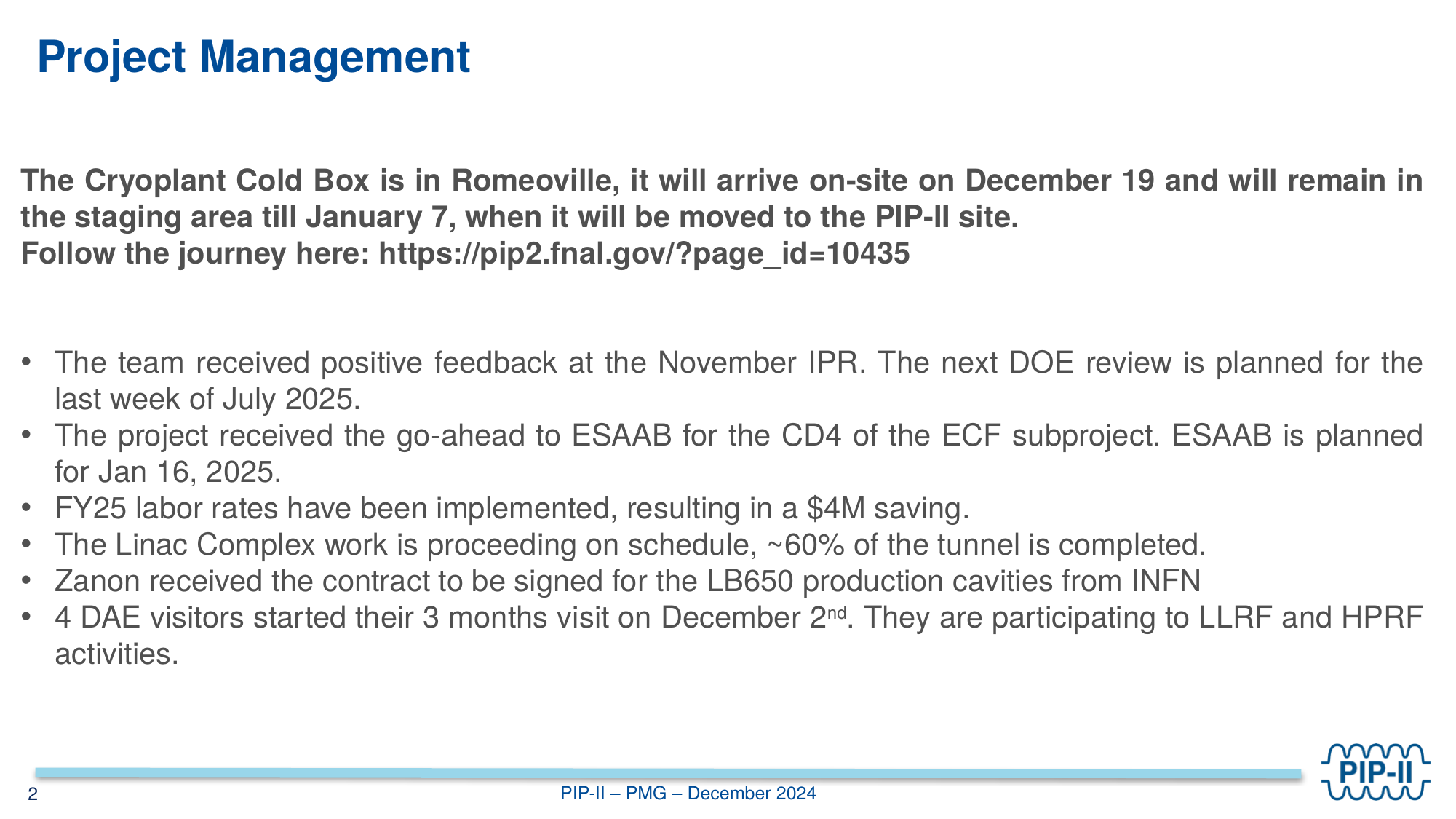

# Project Management
The Cryoplant Cold Box is in Romeoville, it will arrive on-site on December 19 and will remain in the staging area till January 7, when it will be moved to the PIP-II site.
Follow the journey here: https://pip2.fnal.gov/?page_id=10435

The team received positive feedback at the November IPR. The next DOE review is planned for the last week of July 2025.
The project received the go-ahead to ESAAB for the CD4 of the ECF subproject. ESAAB is planned for Jan 16, 2025.
FY25 labor rates have been implemented, resulting in a $4M saving.
The Linac Complex work is proceeding on schedule, ~60% of the tunnel is completed.
Zanon received the contract to be signed for the LB650 production cavities from INFN
4 DAE visitors started their 3 months visit on December 2nd. They are participating to LLRF and HPRF activities.

2